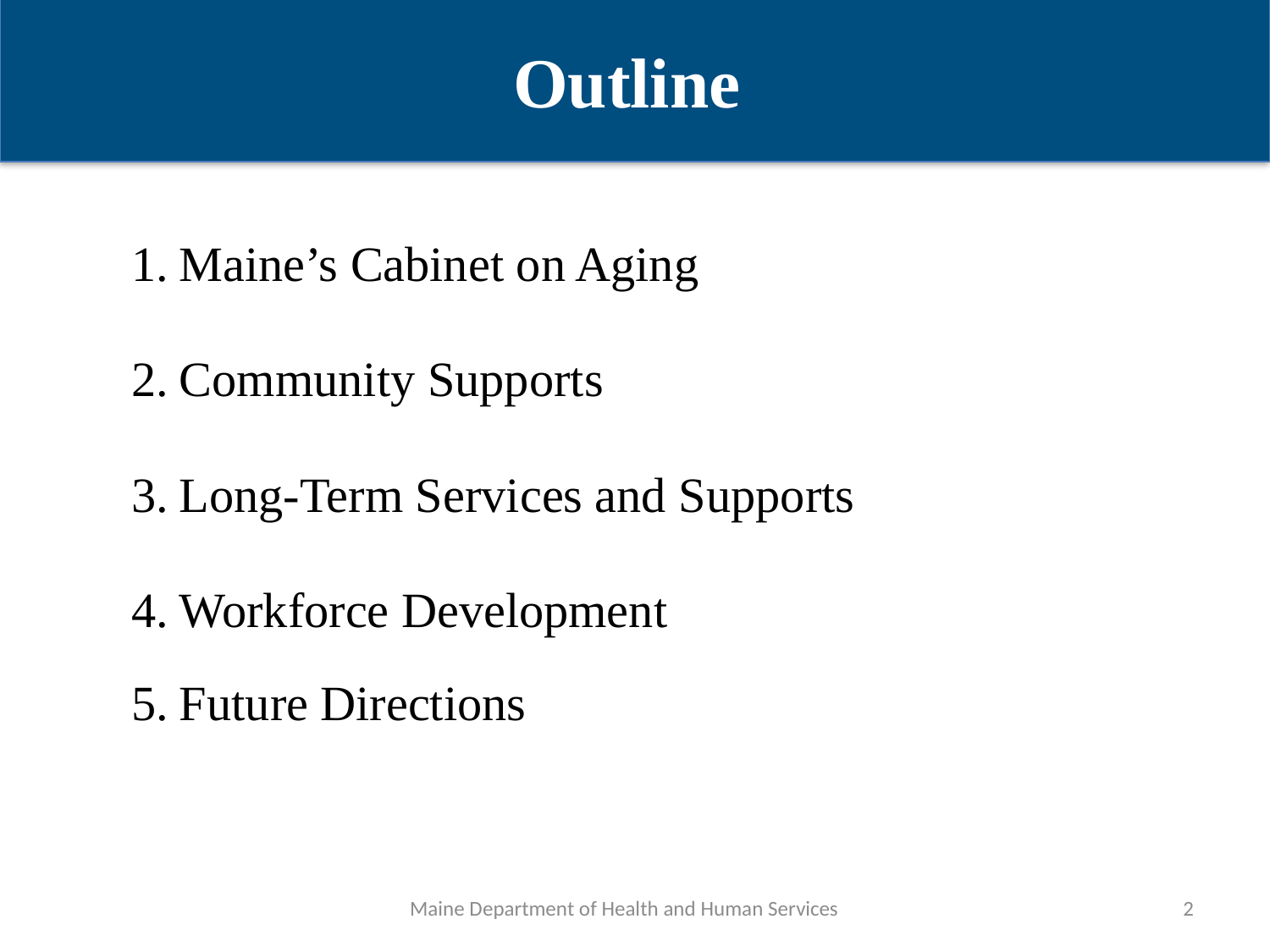

Outline

Maine’s Cabinet on Aging

Community Supports

Long-Term Services and Supports

Workforce Development

Future Directions

Maine Department of Health and Human Services
2